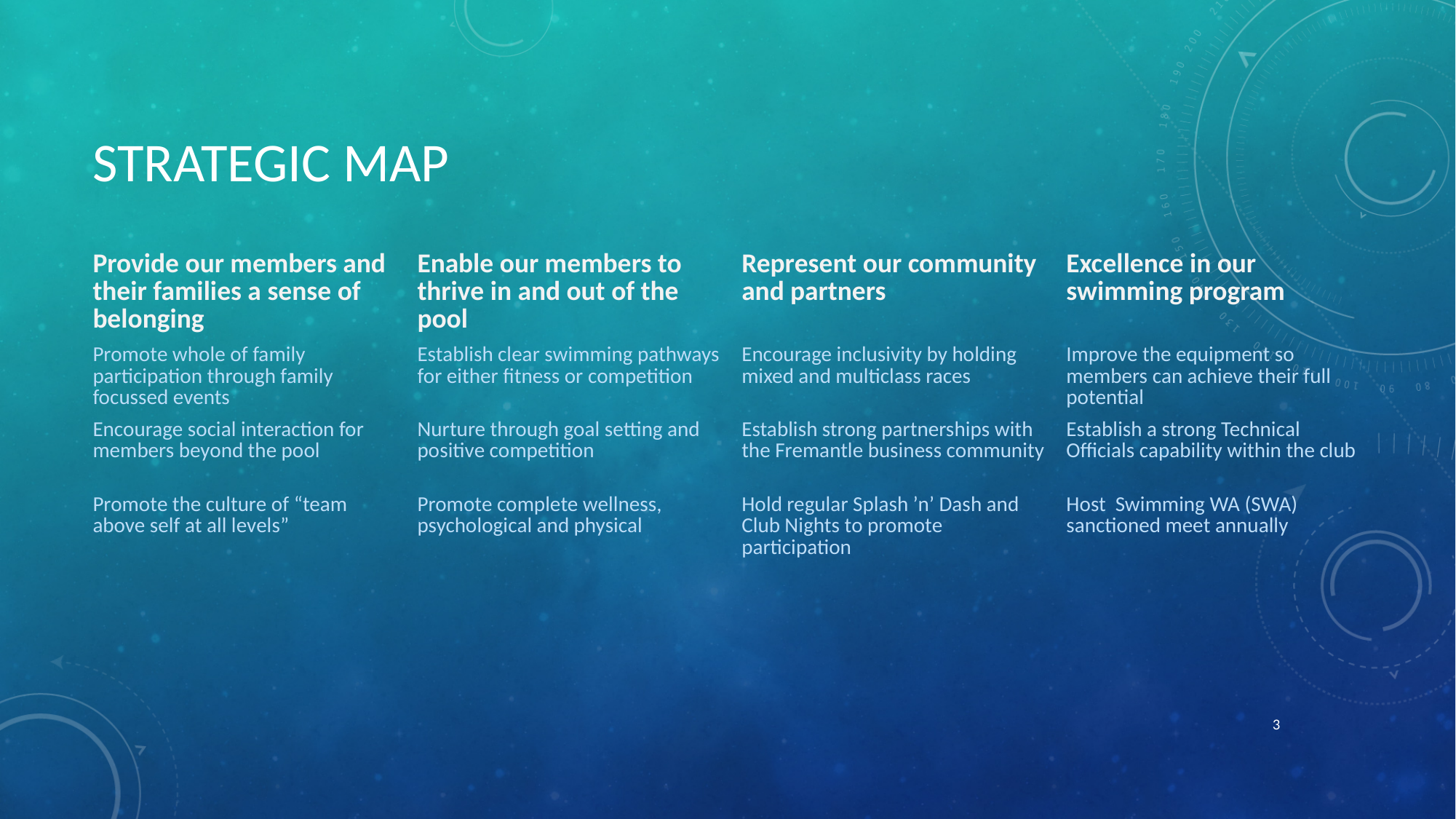

# Strategic MAP
| Provide our members and their families a sense of belonging | Enable our members to thrive in and out of the pool | Represent our community and partners | Excellence in our swimming program |
| --- | --- | --- | --- |
| Promote whole of family participation through family focussed events | Establish clear swimming pathways for either fitness or competition | Encourage inclusivity by holding mixed and multiclass races | Improve the equipment so members can achieve their full potential |
| Encourage social interaction for members beyond the pool | Nurture through goal setting and positive competition | Establish strong partnerships with the Fremantle business community | Establish a strong Technical Officials capability within the club |
| Promote the culture of “team above self at all levels” | Promote complete wellness, psychological and physical | Hold regular Splash ’n’ Dash and Club Nights to promote participation | Host Swimming WA (SWA) sanctioned meet annually |
3